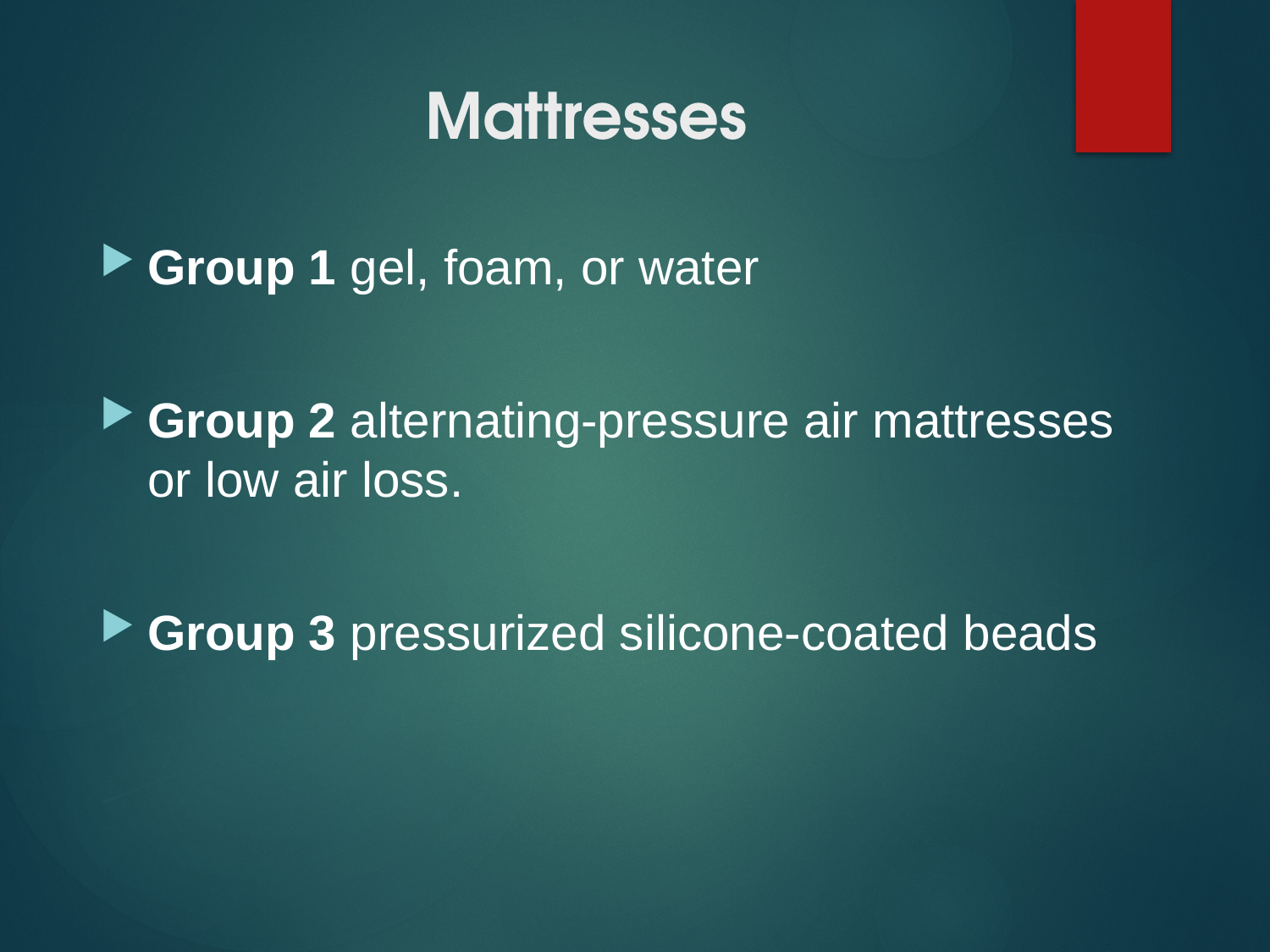

# Mattresses
Group 1 gel, foam, or water

Group 2 alternating-pressure air mattresses or low air loss.

Group 3 pressurized silicone-coated beads